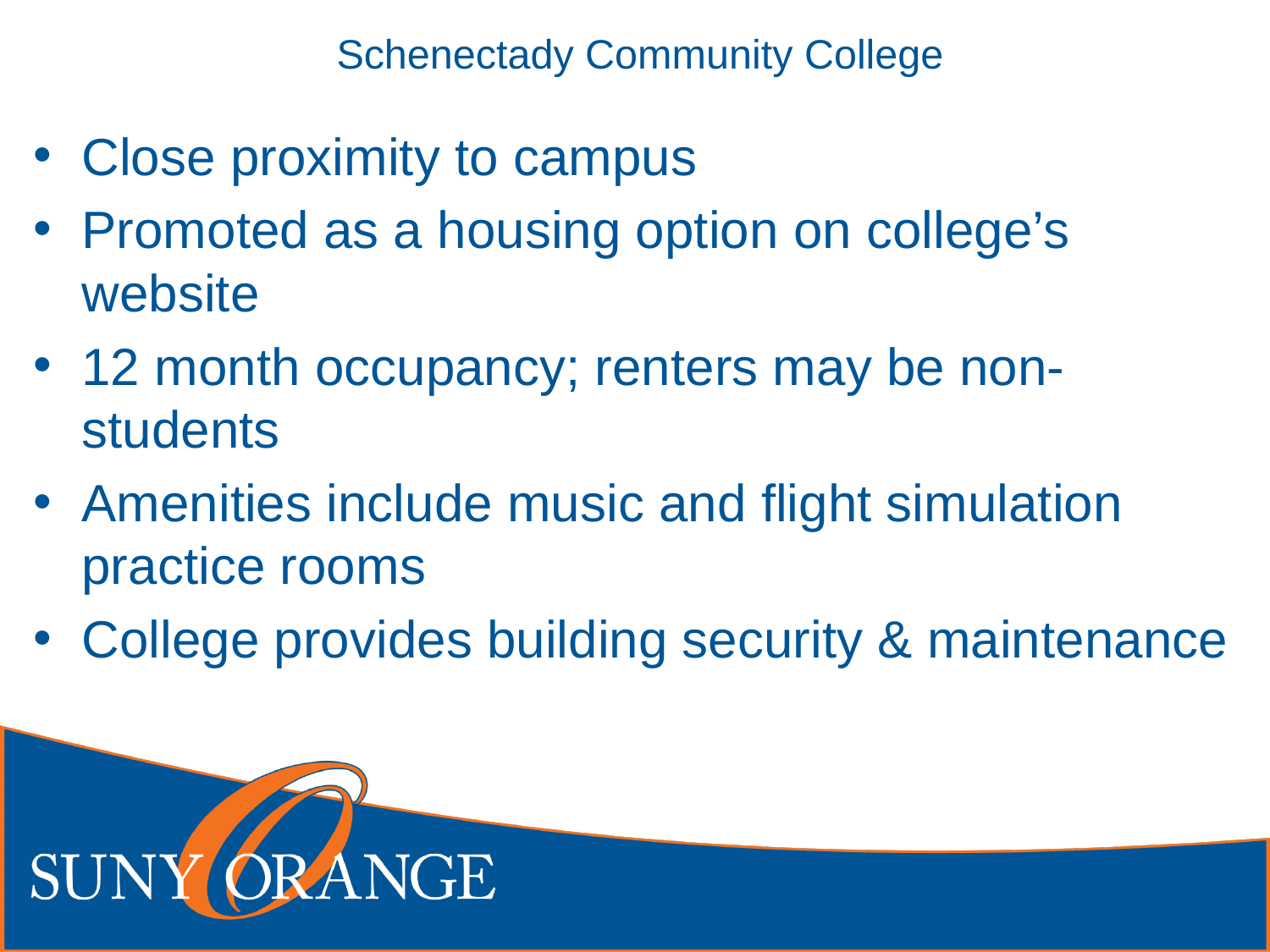

# Schenectady Community College
Close proximity to campus
Promoted as a housing option on college’s website
12 month occupancy; renters may be non-students
Amenities include music and flight simulation practice rooms
College provides building security & maintenance